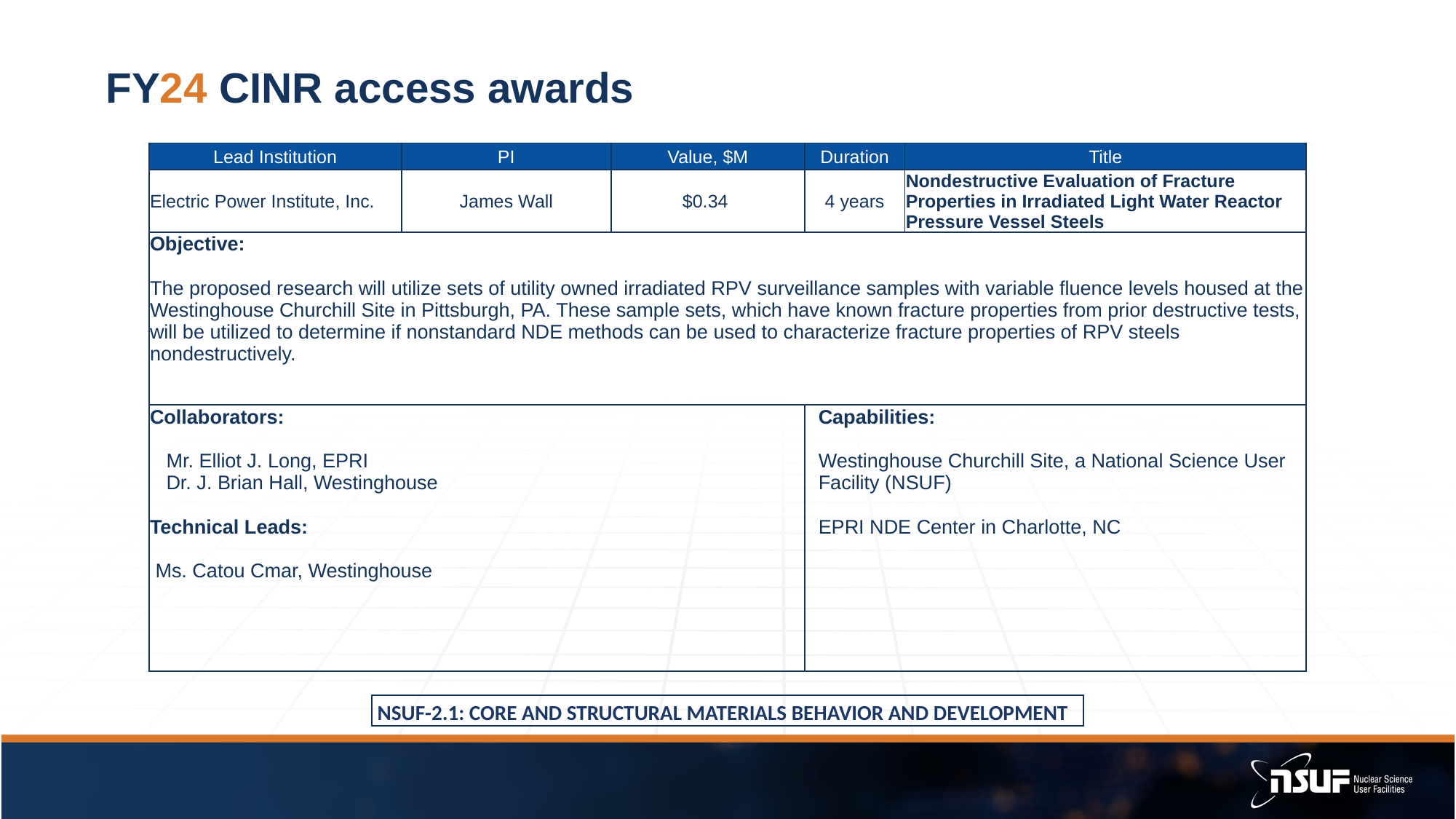

# FY24 CINR access awards
| Lead Institution | PI | Value, $M | Duration |  | Title |
| --- | --- | --- | --- | --- | --- |
| Electric Power Institute, Inc. | James Wall | $0.34 | 4 years |  | Nondestructive Evaluation of Fracture Properties in Irradiated Light Water Reactor Pressure Vessel Steels |
| Objective: The proposed research will utilize sets of utility owned irradiated RPV surveillance samples with variable fluence levels housed at the Westinghouse Churchill Site in Pittsburgh, PA. These sample sets, which have known fracture properties from prior destructive tests, will be utilized to determine if nonstandard NDE methods can be used to characterize fracture properties of RPV steels nondestructively. |  |  |  |  |  |
| Collaborators: Mr. Elliot J. Long, EPRI Dr. J. Brian Hall, Westinghouse Technical Leads: Ms. Catou Cmar, Westinghouse |  |  |  | Capabilities: Westinghouse Churchill Site, a National Science User Facility (NSUF) EPRI NDE Center in Charlotte, NC |  |
| NSUF-2.1: CORE AND STRUCTURAL MATERIALS BEHAVIOR AND DEVELOPMENT |
| --- |